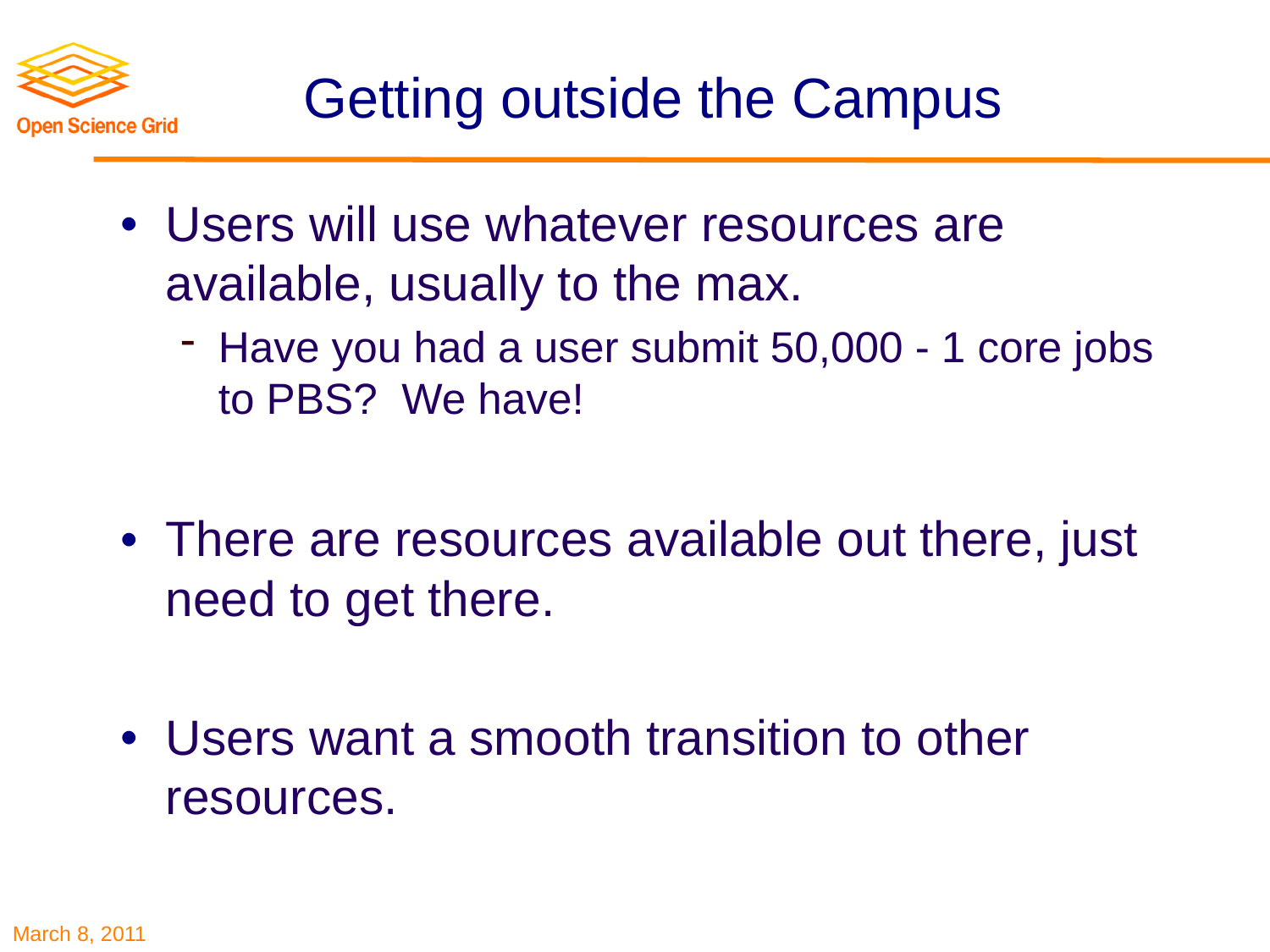

# Getting outside the Campus
Users will use whatever resources are available, usually to the max.
Have you had a user submit 50,000 - 1 core jobs to PBS?  We have!

There are resources available out there, just need to get there.

Users want a smooth transition to other resources.